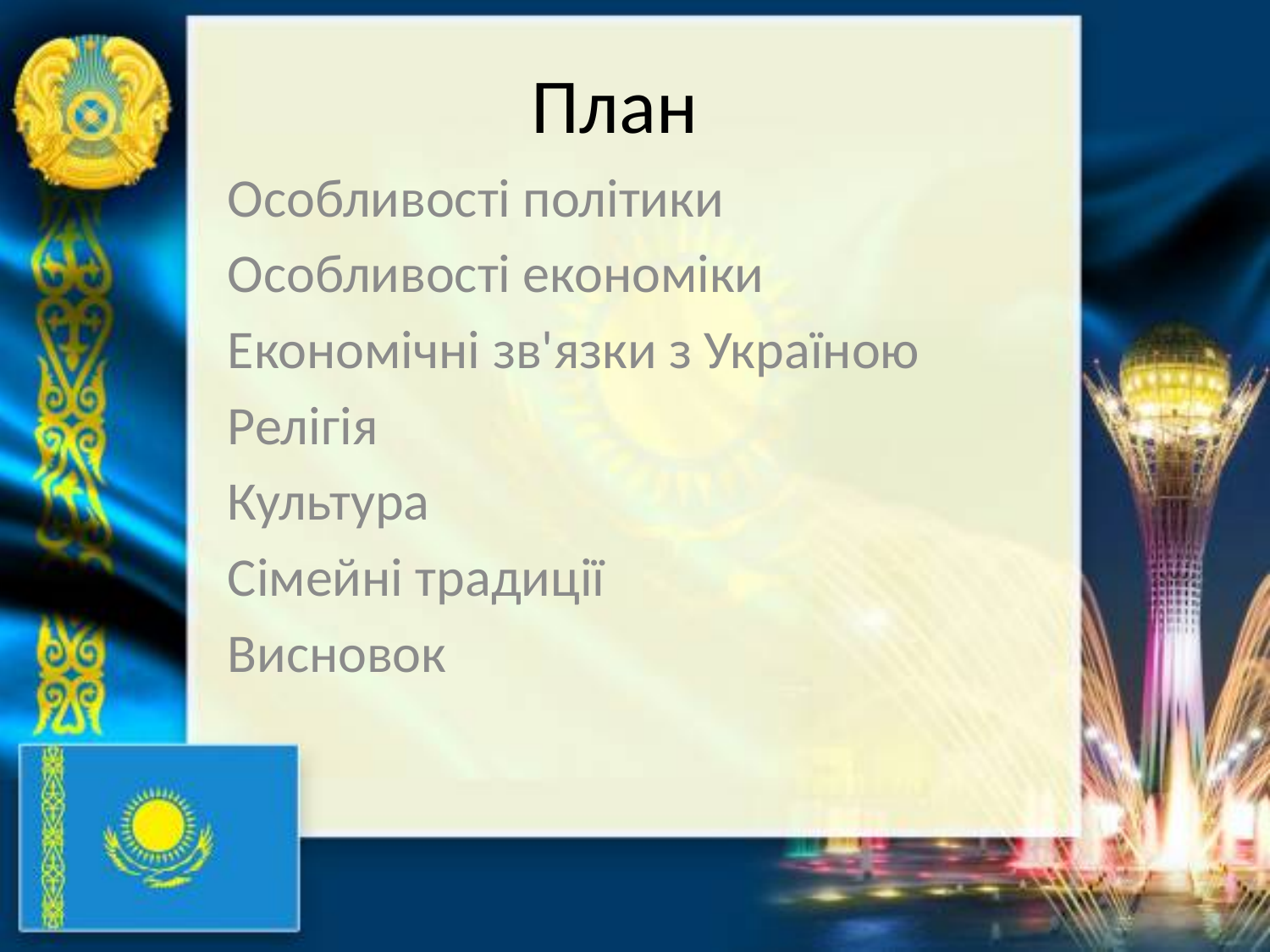

# План
Особливості політики
Особливості економіки
Економічні зв'язки з Україною
Релігія
Культура
Сімейні традиції
Висновок